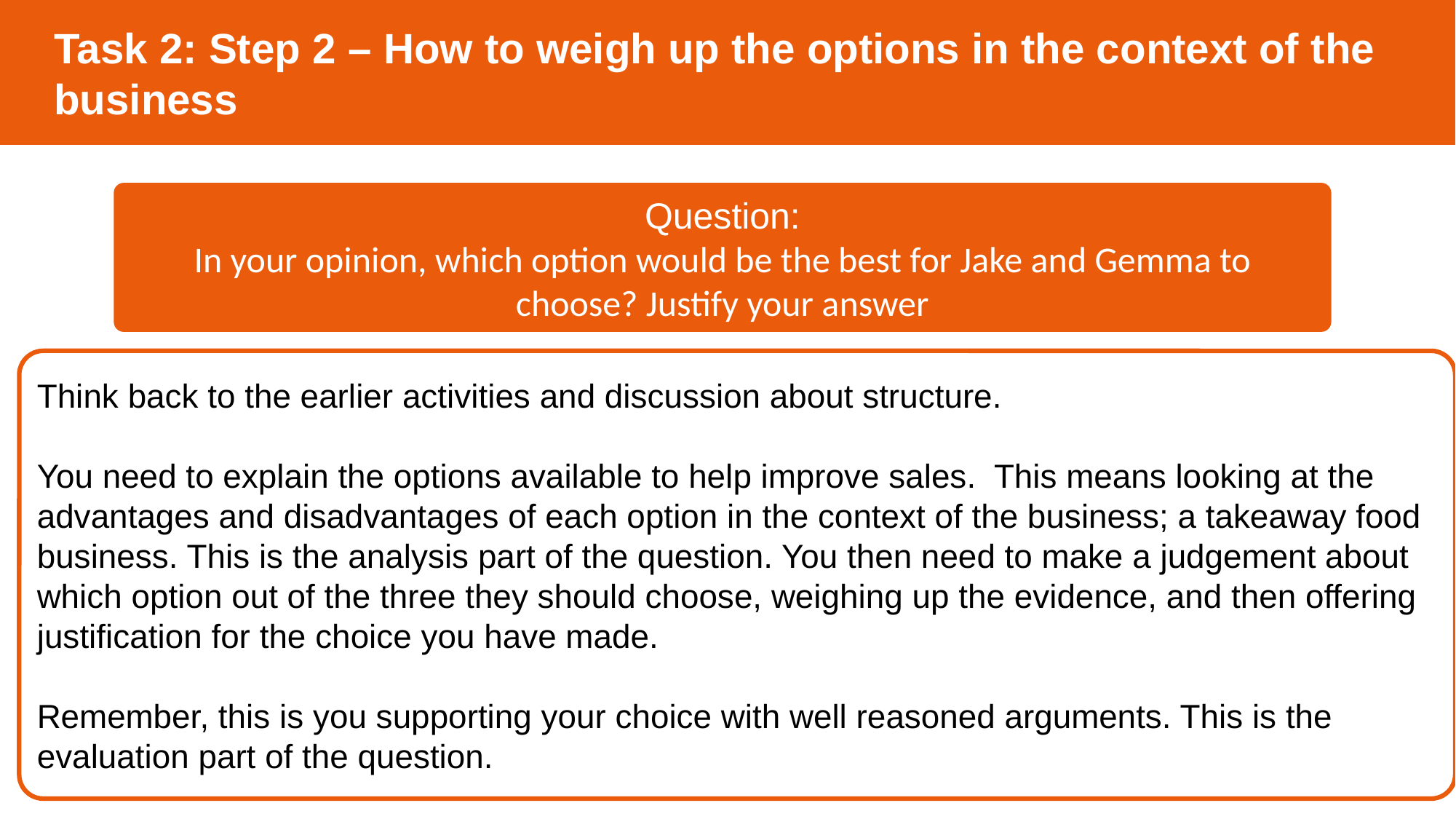

Task 2: Step 2 – How to weigh up the options in the context of the business
Question:
In your opinion, which option would be the best for Jake and Gemma to choose? Justify your answer
Think back to the earlier activities and discussion about structure.

You need to explain the options available to help improve sales.  This means looking at the advantages and disadvantages of each option in the context of the business; a takeaway food business. This is the analysis part of the question. You then need to make a judgement about which option out of the three they should choose, weighing up the evidence, and then offering justification for the choice you have made.

Remember, this is you supporting your choice with well reasoned arguments. This is the evaluation part of the question.